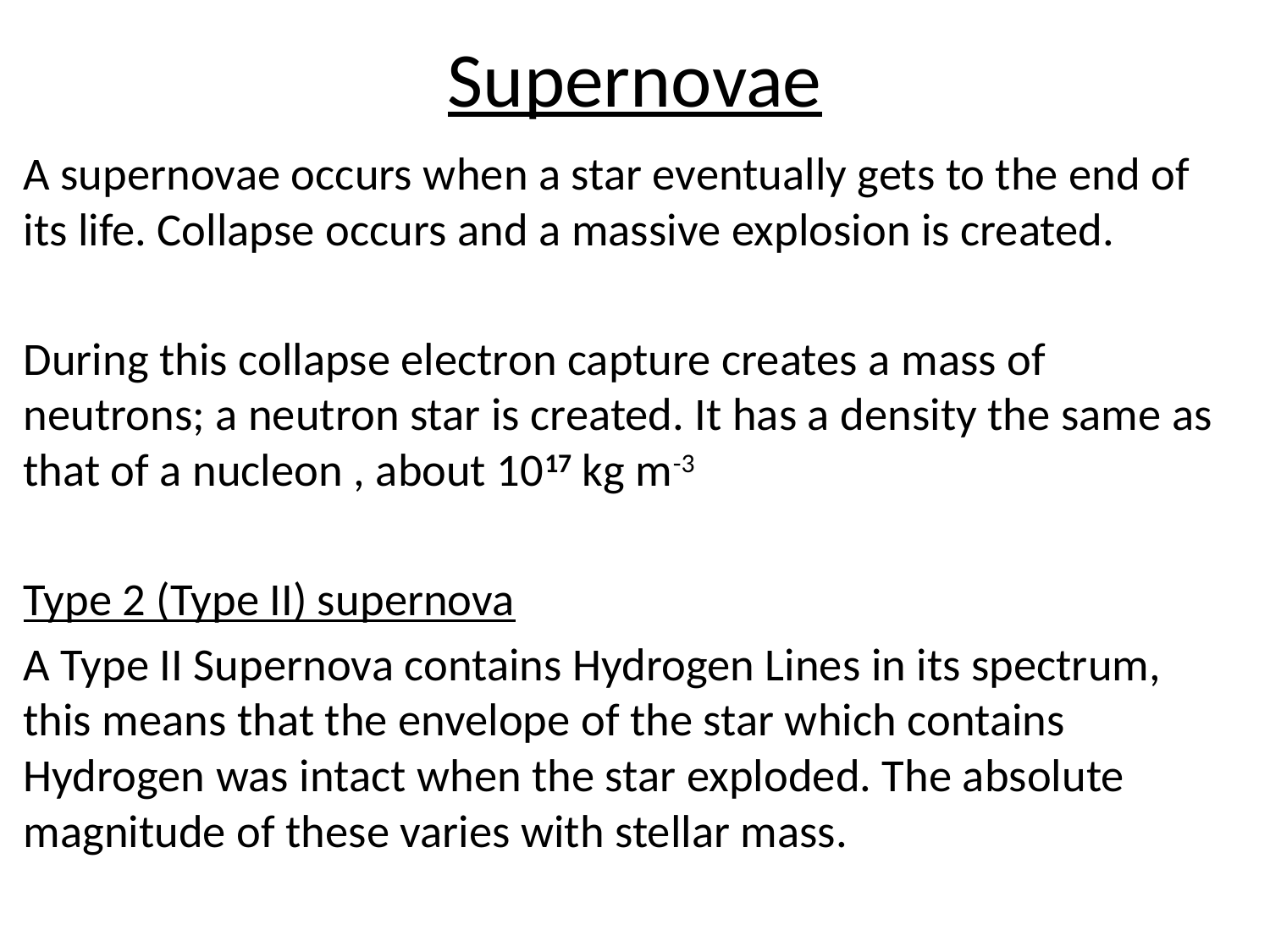

# Supernovae
A supernovae occurs when a star eventually gets to the end of its life. Collapse occurs and a massive explosion is created.

During this collapse electron capture creates a mass of neutrons; a neutron star is created. It has a density the same as that of a nucleon , about 1017 kg m-3

Type 2 (Type II) supernova
A Type II Supernova contains Hydrogen Lines in its spectrum, this means that the envelope of the star which contains Hydrogen was intact when the star exploded. The absolute magnitude of these varies with stellar mass.